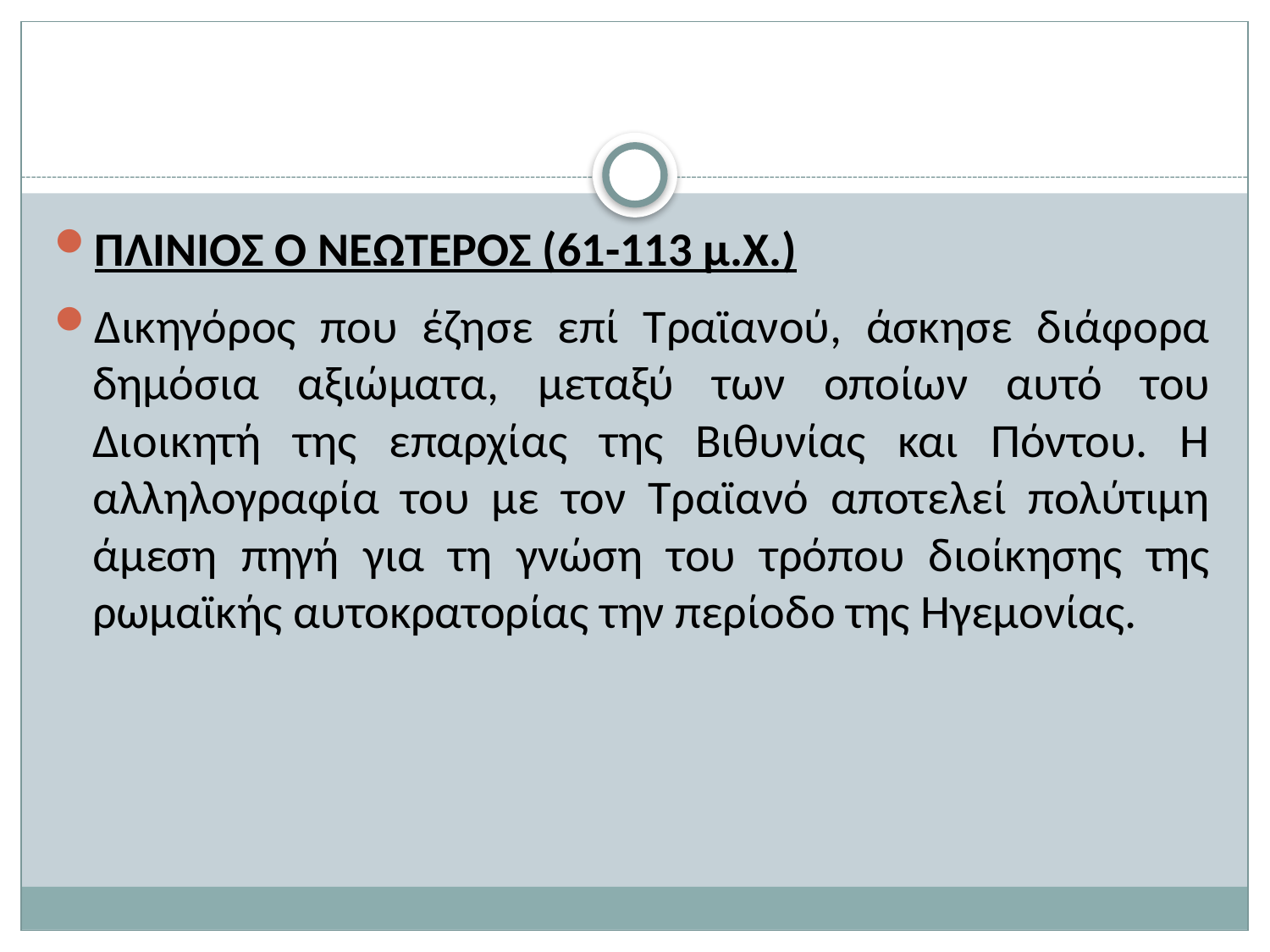

#
ΠΛΙΝΙΟΣ Ο ΝΕΩΤΕΡΟΣ (61-113 μ.Χ.)
Δικηγόρος που έζησε επί Τραϊανού, άσκησε διάφορα δημόσια αξιώματα, μεταξύ των οποίων αυτό του Διοικητή της επαρχίας της Βιθυνίας και Πόντου. Η αλληλογραφία του με τον Τραϊανό αποτελεί πολύτιμη άμεση πηγή για τη γνώση του τρόπου διοίκησης της ρωμαϊκής αυτοκρατορίας την περίοδο της Ηγεμονίας.